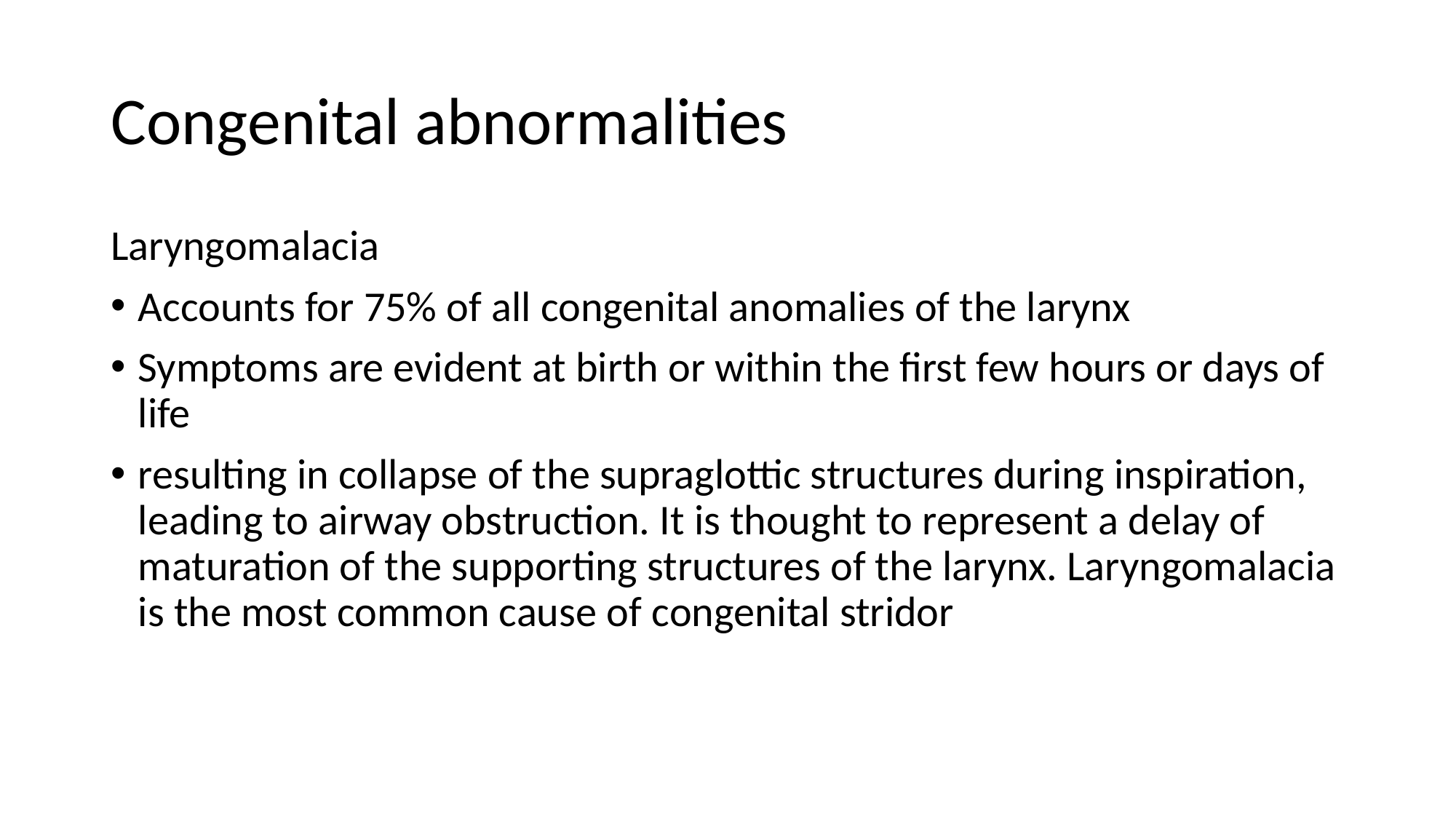

# Congenital abnormalities
Laryngomalacia
Accounts for 75% of all congenital anomalies of the larynx
Symptoms are evident at birth or within the first few hours or days of life
resulting in collapse of the supraglottic structures during inspiration, leading to airway obstruction. It is thought to represent a delay of maturation of the supporting structures of the larynx. Laryngomalacia is the most common cause of congenital stridor